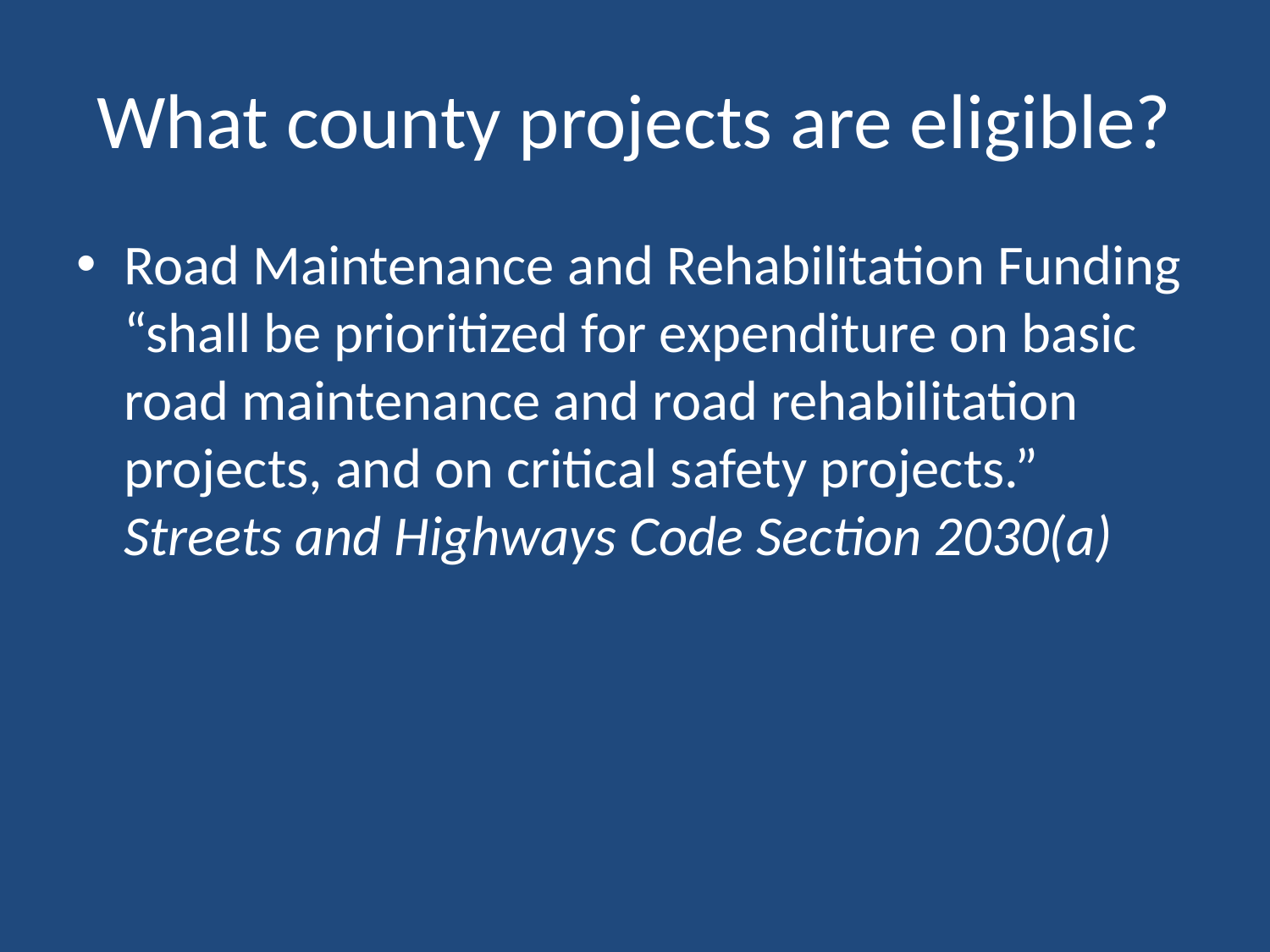

# What county projects are eligible?
Road Maintenance and Rehabilitation Funding “shall be prioritized for expenditure on basic road maintenance and road rehabilitation projects, and on critical safety projects.” Streets and Highways Code Section 2030(a)